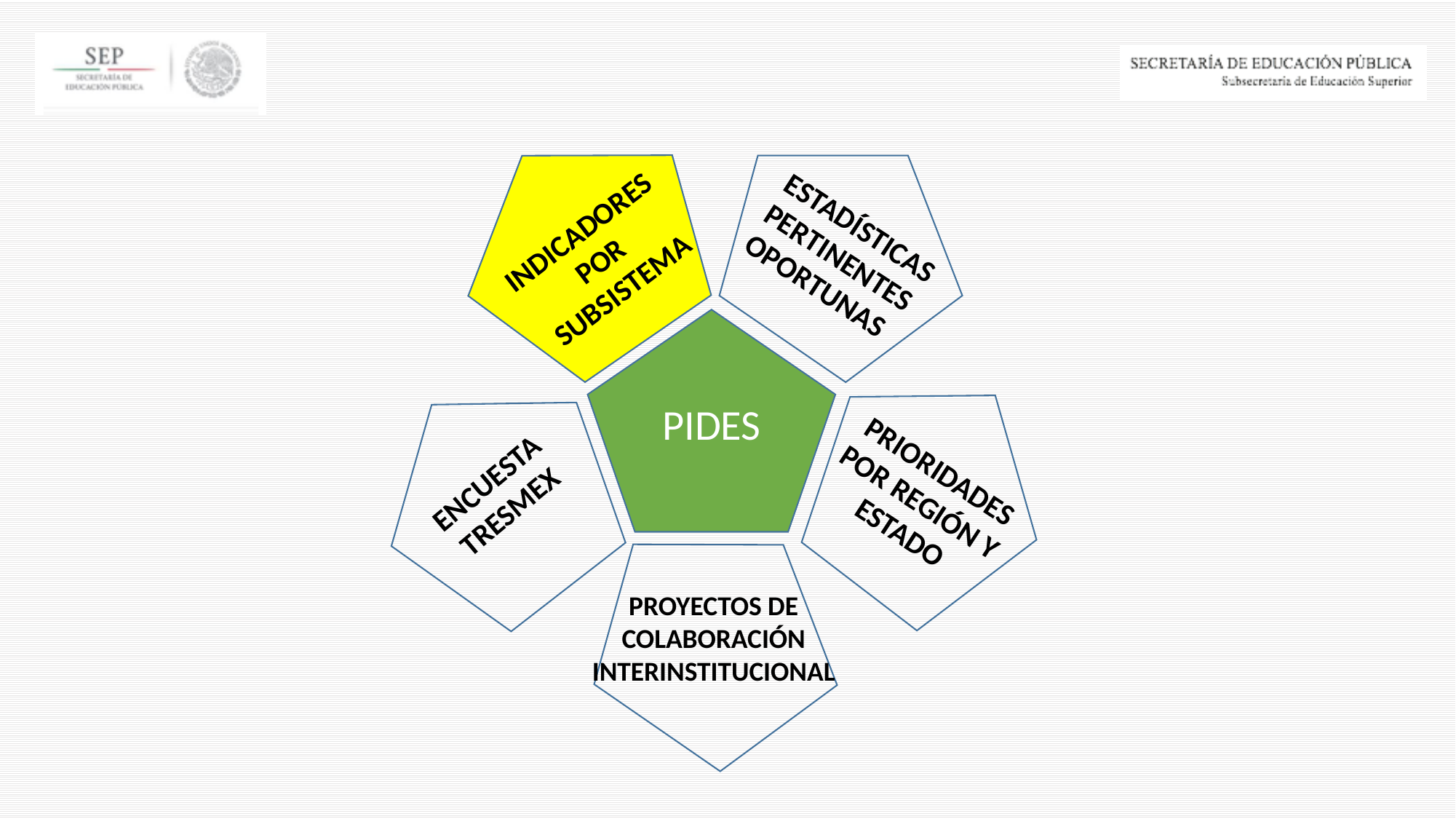

INDICADORES POR SUBSISTEMA
ESTADÍSTICAS
PERTINENTES OPORTUNAS

PIDES

PRIORIDADES
POR REGIÓN Y ESTADO
ENCUESTA TRESMEX

PROYECTOS DE COLABORACIÓN
INTERINSTITUCIONAL